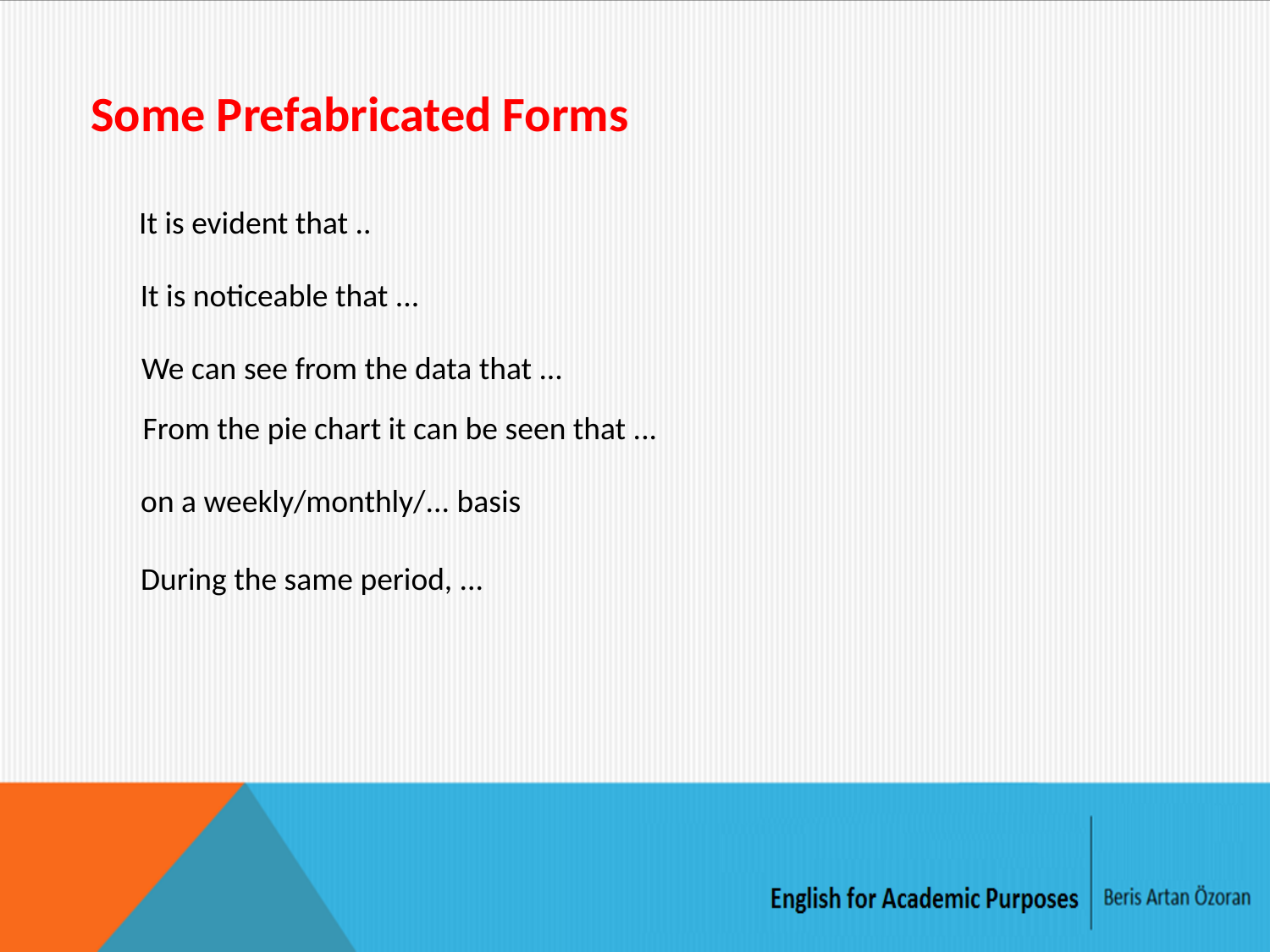

Some Prefabricated Forms
It is evident that ..
It is noticeable that ...
We can see from the data that ...
From the pie chart it can be seen that ...
on a weekly/monthly/... basis
During the same period, ...